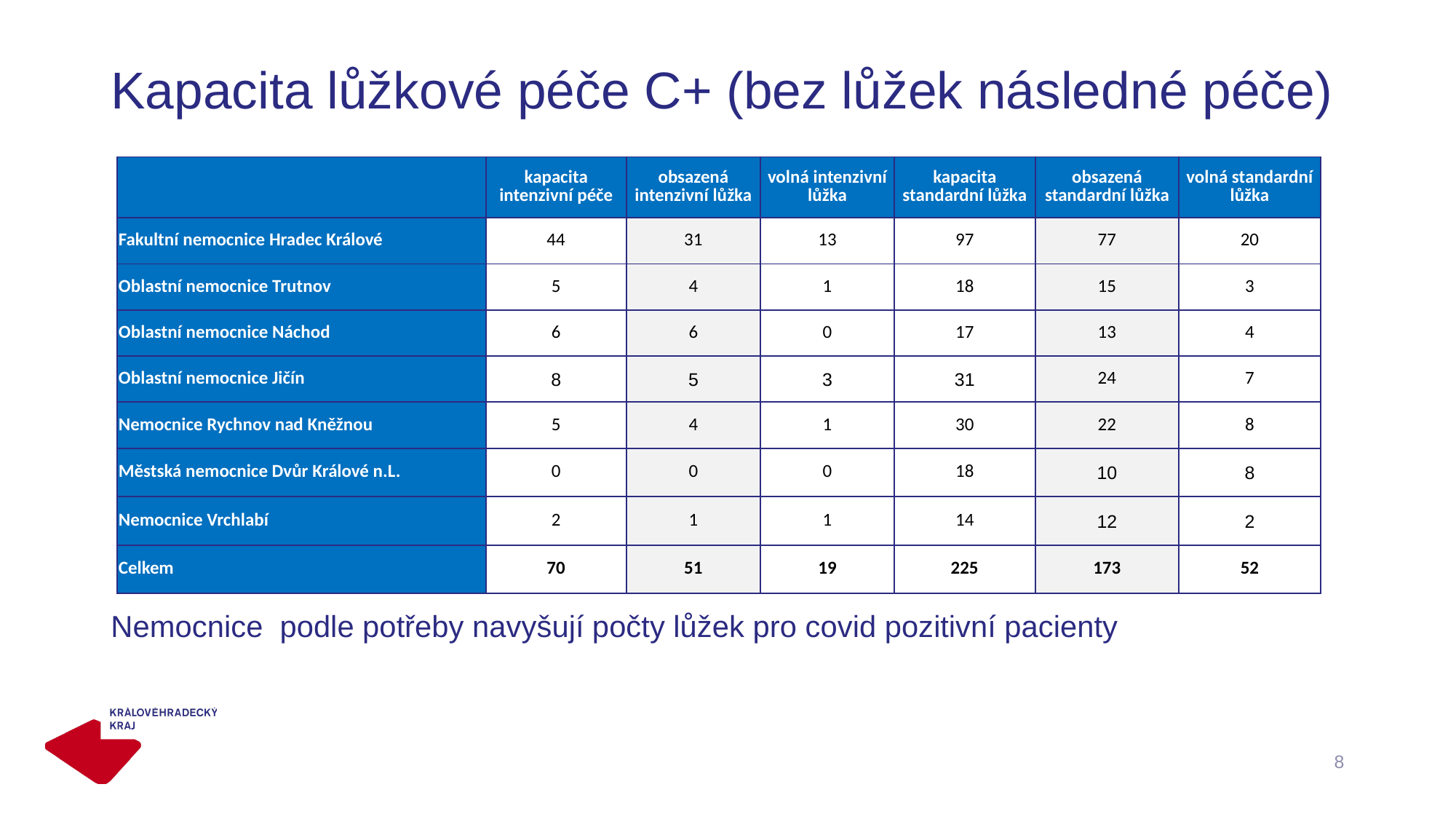

# Kapacita lůžkové péče C+ (bez lůžek následné péče)

Nemocnice  podle potřeby navyšují počty lůžek pro covid pozitivní pacienty
|  | kapacita intenzivní péče | obsazená intenzivní lůžka | volná intenzivní lůžka | kapacita standardní lůžka | obsazená standardní lůžka | volná standardní lůžka |
| --- | --- | --- | --- | --- | --- | --- |
| Fakultní nemocnice Hradec Králové | 44 | 31 | 13 | 97 | 77 | 20 |
| Oblastní nemocnice Trutnov | 5 | 4 | 1 | 18 | 15 | 3 |
| Oblastní nemocnice Náchod | 6 | 6 | 0 | 17 | 13 | 4 |
| Oblastní nemocnice Jičín | 8 | 5 | 3 | 31 | 24 | 7 |
| Nemocnice Rychnov nad Kněžnou | 5 | 4 | 1 | 30 | 22 | 8 |
| Městská nemocnice Dvůr Králové n.L. | 0 | 0 | 0 | 18 | 10 | 8 |
| Nemocnice Vrchlabí | 2 | 1 | 1 | 14 | 12 | 2 |
| Celkem | 70 | 51 | 19 | 225 | 173 | 52 |
8